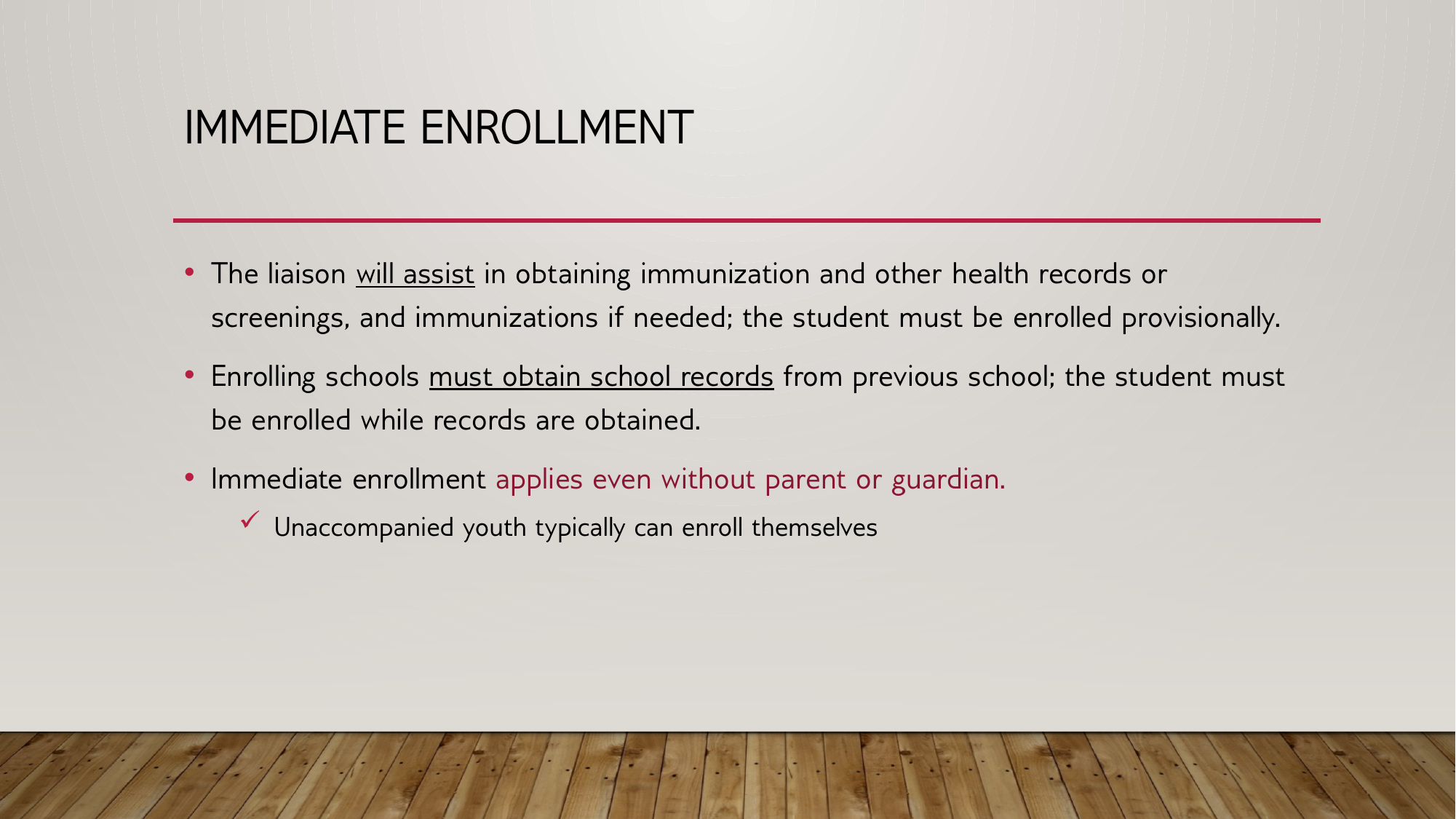

# Immediate Enrollment
The liaison will assist in obtaining immunization and other health records or screenings, and immunizations if needed; the student must be enrolled provisionally.
Enrolling schools must obtain school records from previous school; the student must be enrolled while records are obtained.
Immediate enrollment applies even without parent or guardian.
 Unaccompanied youth typically can enroll themselves